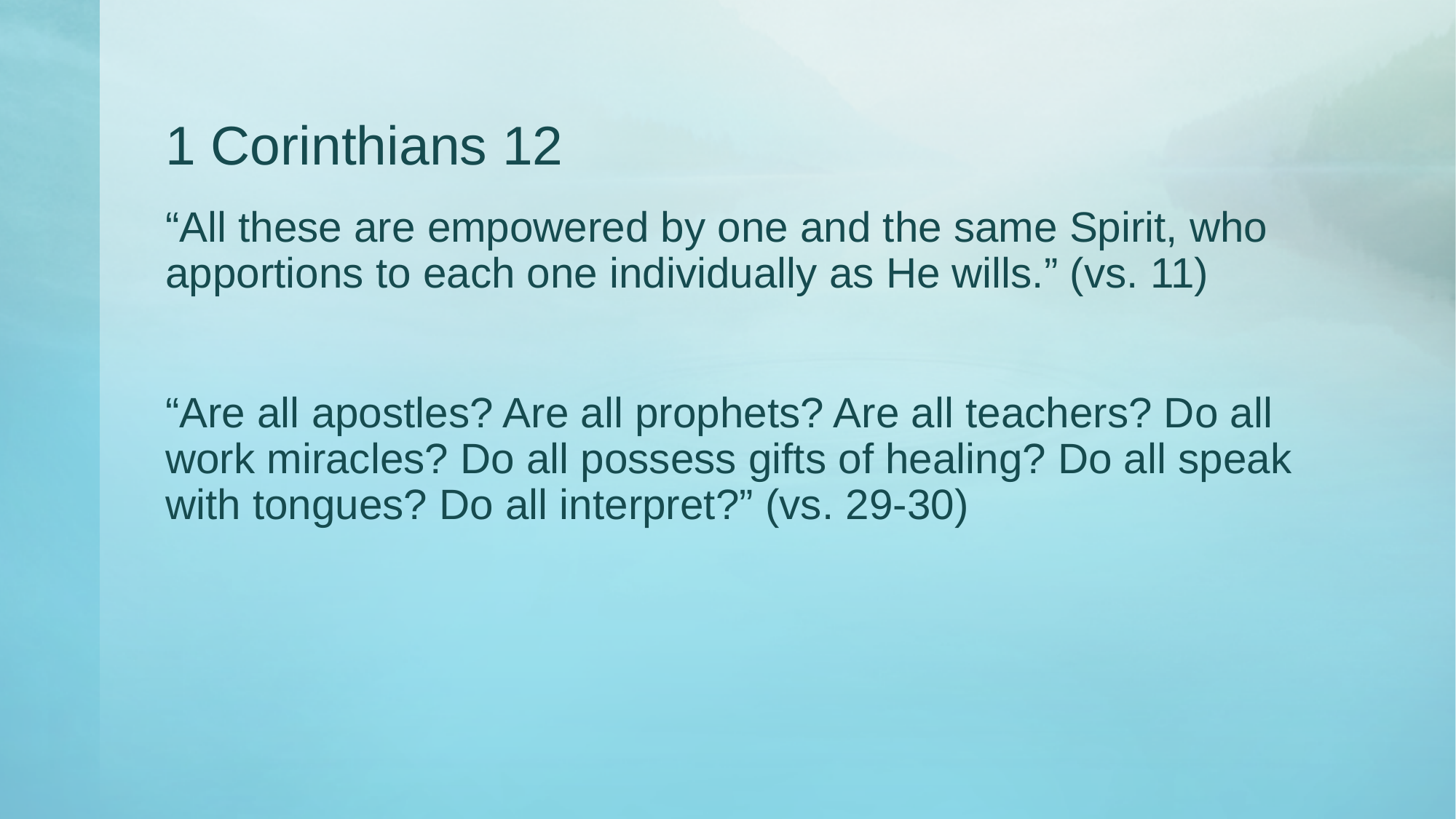

# 1 Corinthians 12
“All these are empowered by one and the same Spirit, who apportions to each one individually as He wills.” (vs. 11)

“Are all apostles? Are all prophets? Are all teachers? Do all work miracles? Do all possess gifts of healing? Do all speak with tongues? Do all interpret?” (vs. 29-30)